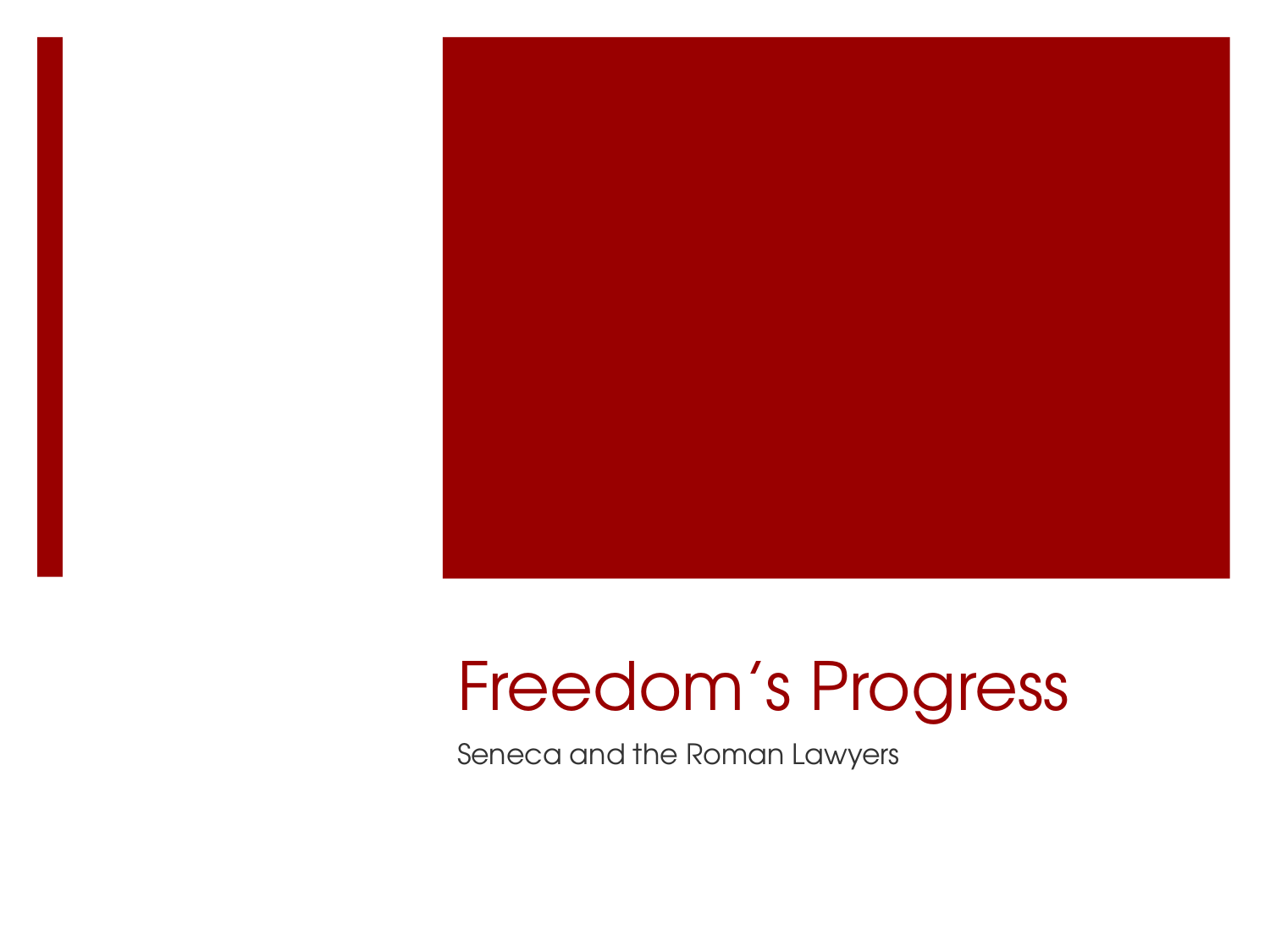

# Freedom’s Progress
Seneca and the Roman Lawyers